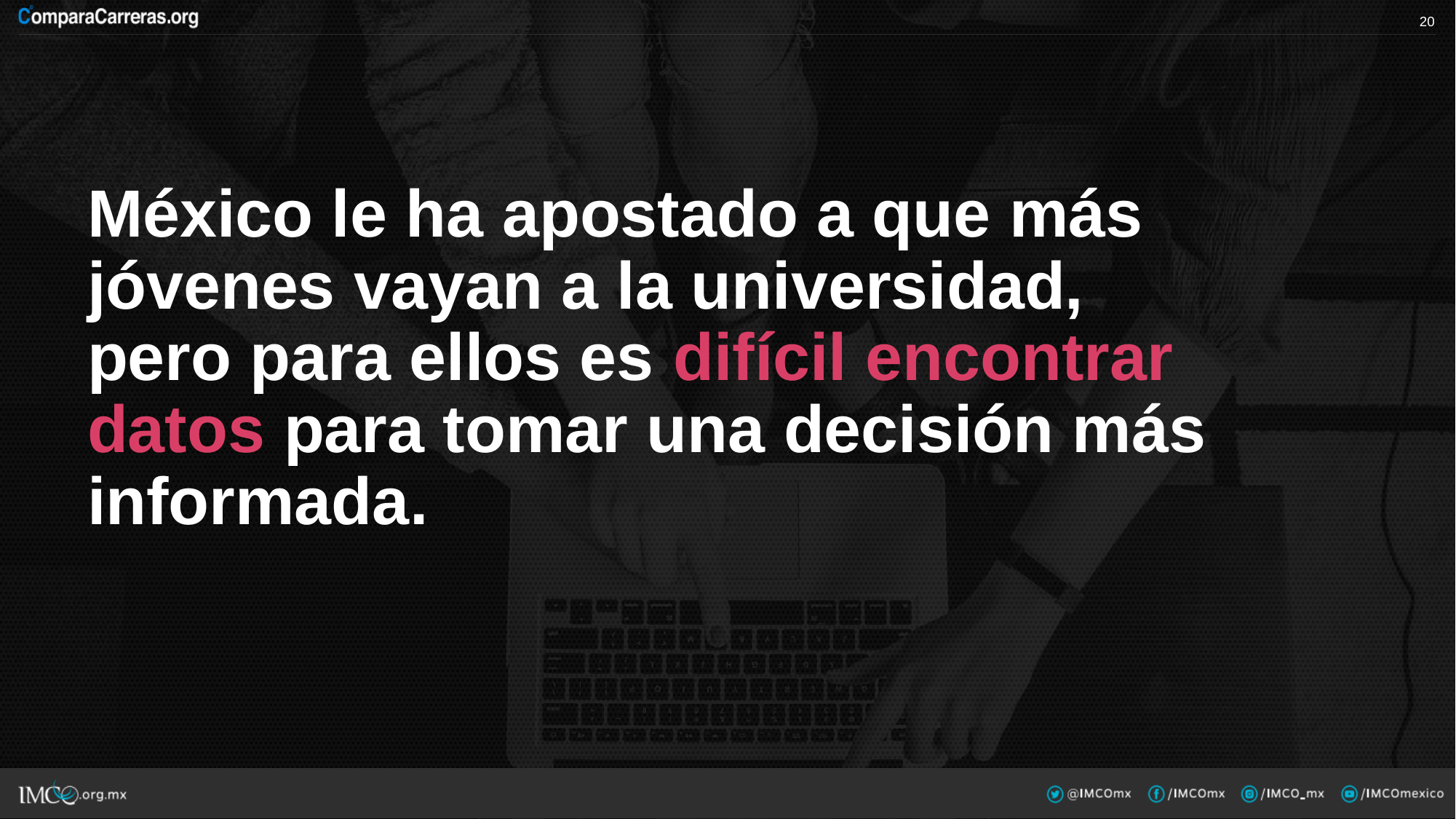

20
México le ha apostado a que más jóvenes vayan a la universidad, pero para ellos es difícil encontrar datos para tomar una decisión más informada.